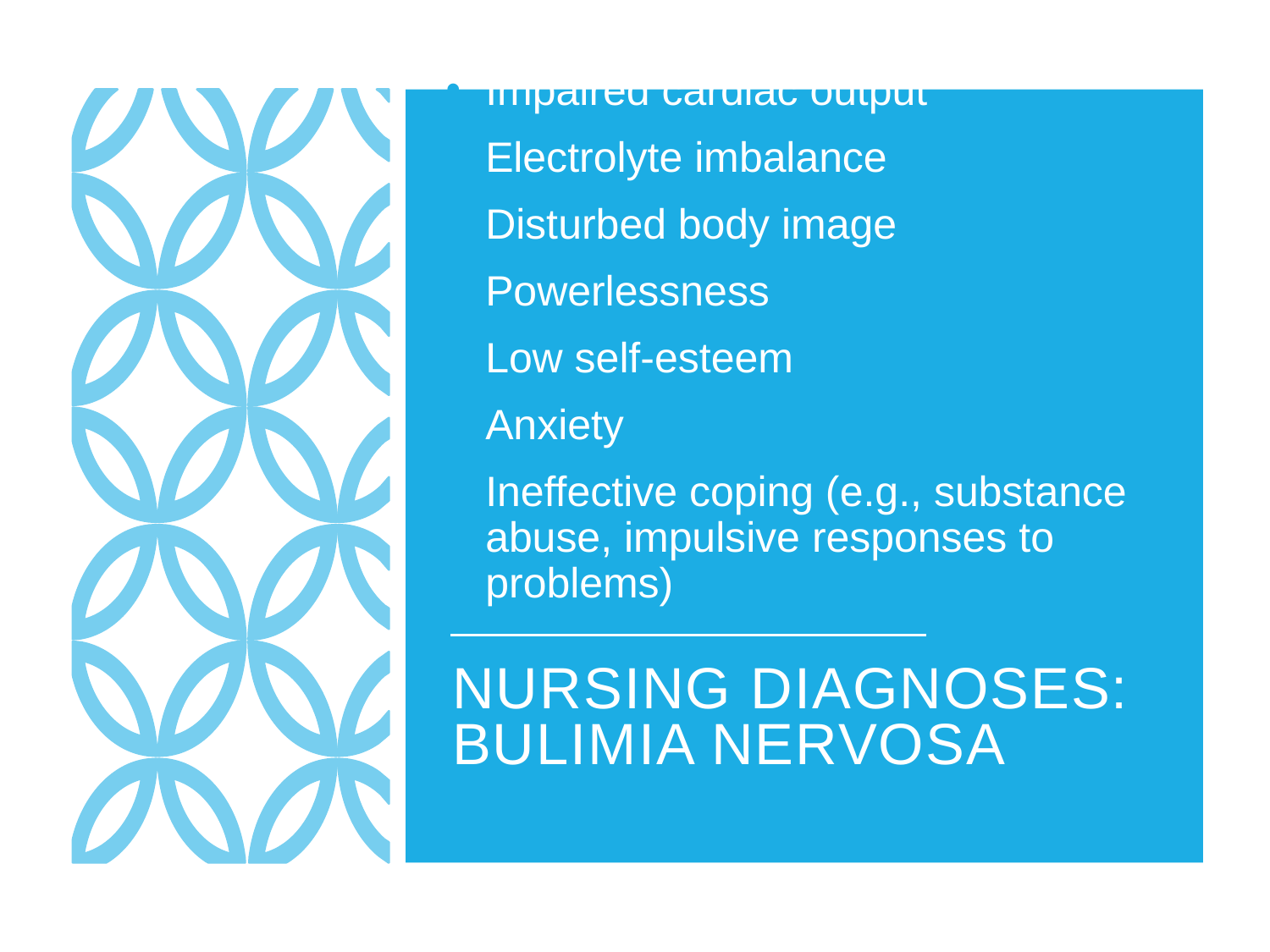

Impaired cardiac output
Electrolyte imbalance
Disturbed body image
Powerlessness
Low self-esteem
Anxiety
Ineffective coping (e.g., substance abuse, impulsive responses to problems)

# Nursing Diagnoses: Bulimia Nervosa
36